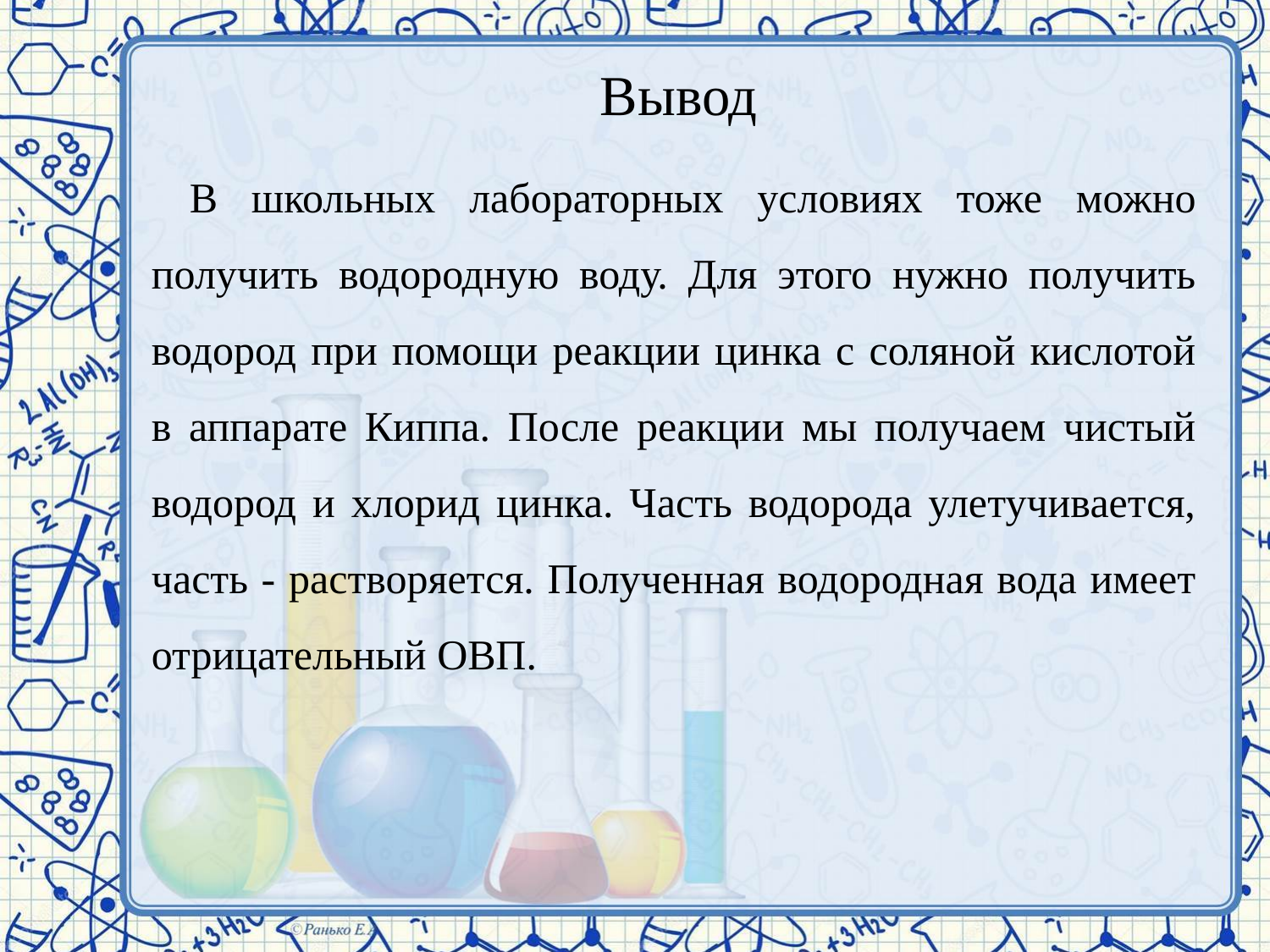

# Вывод
В школьных лабораторных условиях тоже можно получить водородную воду. Для этого нужно получить водород при помощи реакции цинка с соляной кислотой в аппарате Киппа. После реакции мы получаем чистый водород и хлорид цинка. Часть водорода улетучивается, часть - растворяется. Полученная водородная вода имеет отрицательный ОВП.